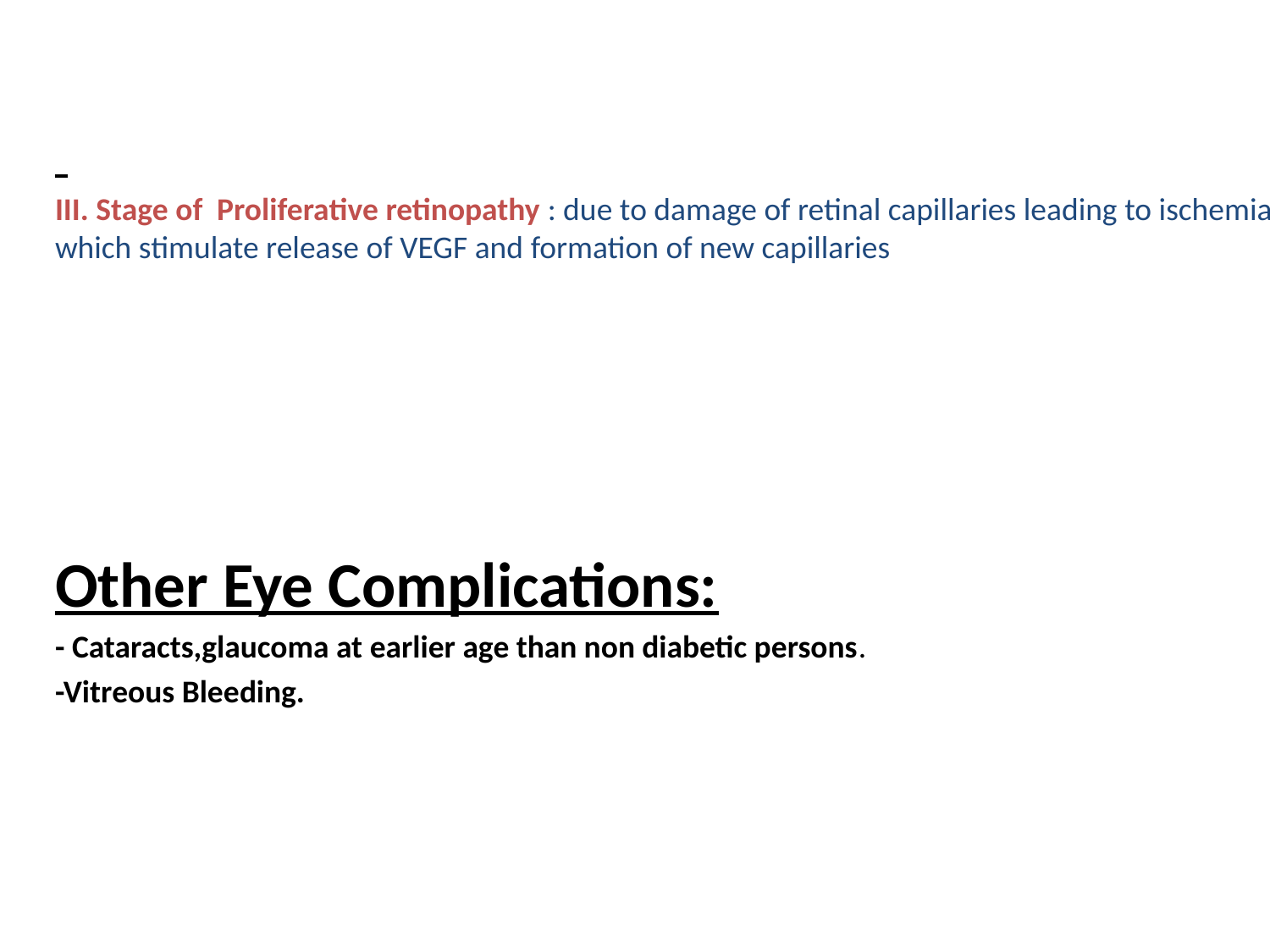

III. Stage of  Proliferative retinopathy : due to damage of retinal capillaries leading to ischemia which stimulate release of VEGF and formation of new capillaries

Other Eye Complications:
- Cataracts,glaucoma at earlier age than non diabetic persons.
-Vitreous Bleeding.